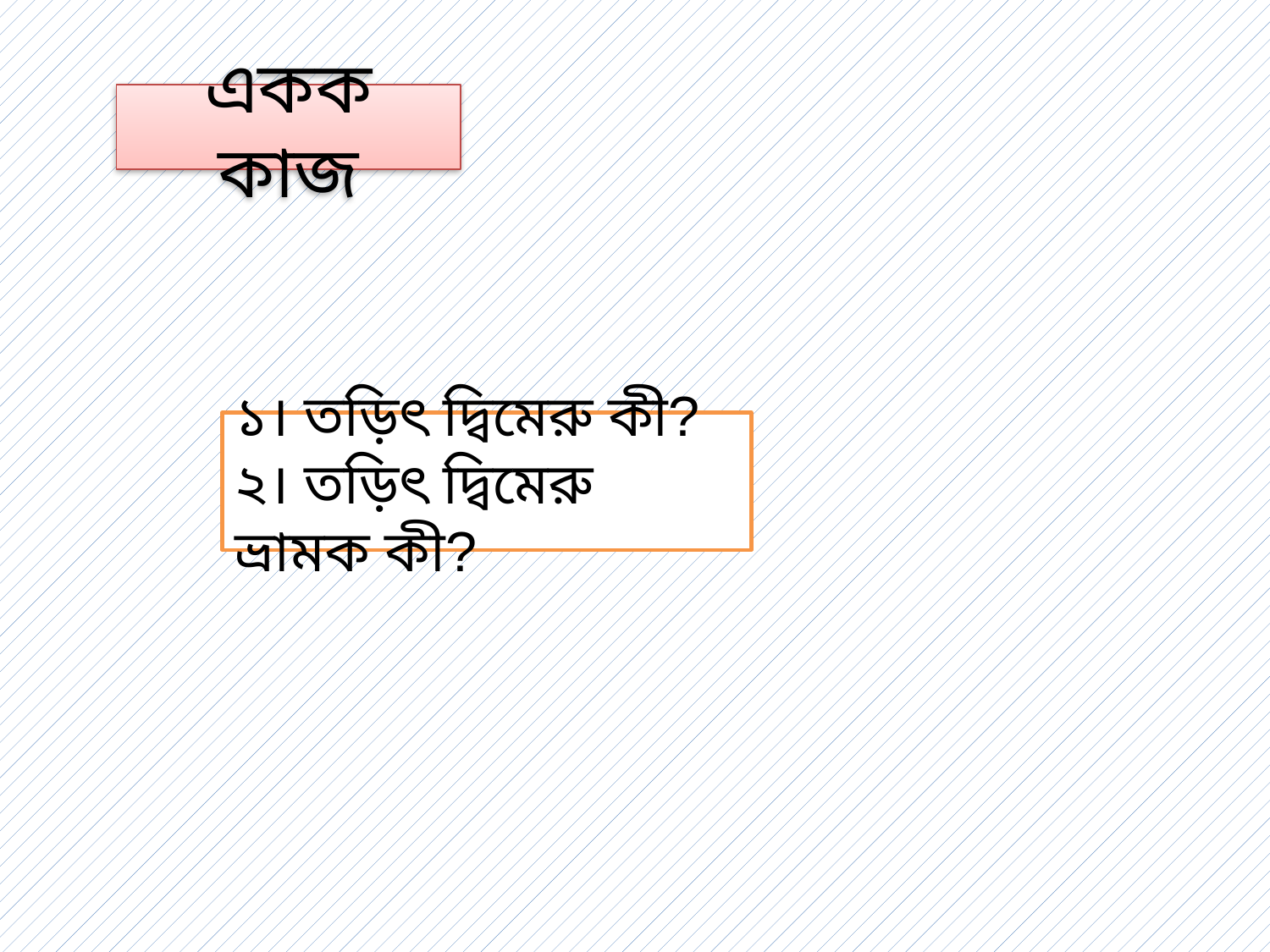

একক কাজ
১। তড়িৎ দ্বিমেরু কী?
২। তড়িৎ দ্বিমেরু ভ্রামক কী?